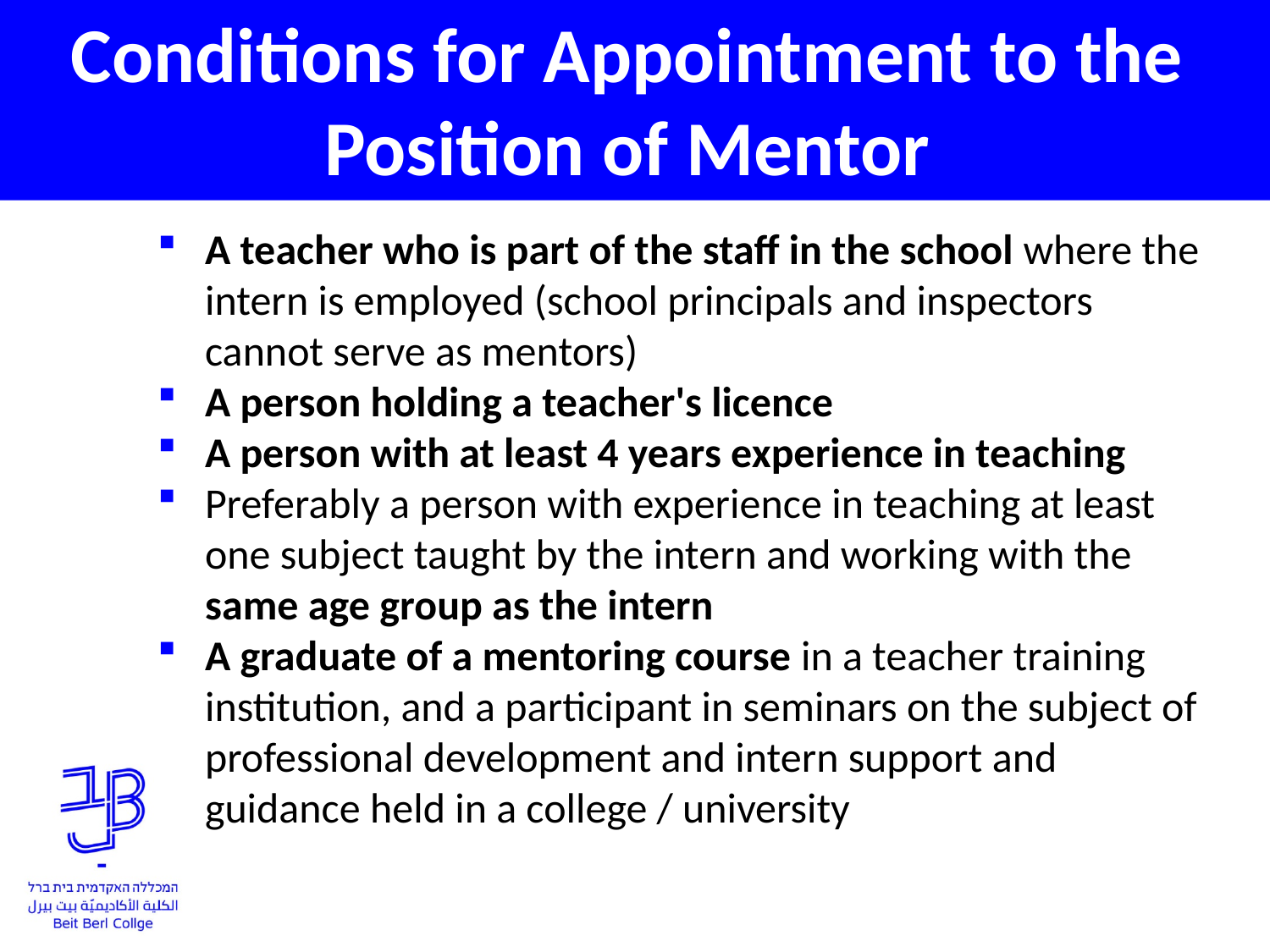

# Conditions for Appointment to the Position of Mentor
A teacher who is part of the staff in the school where the intern is employed (school principals and inspectors cannot serve as mentors)
A person holding a teacher's licence
A person with at least 4 years experience in teaching
Preferably a person with experience in teaching at least one subject taught by the intern and working with the same age group as the intern
A graduate of a mentoring course in a teacher training institution, and a participant in seminars on the subject of professional development and intern support and guidance held in a college / university